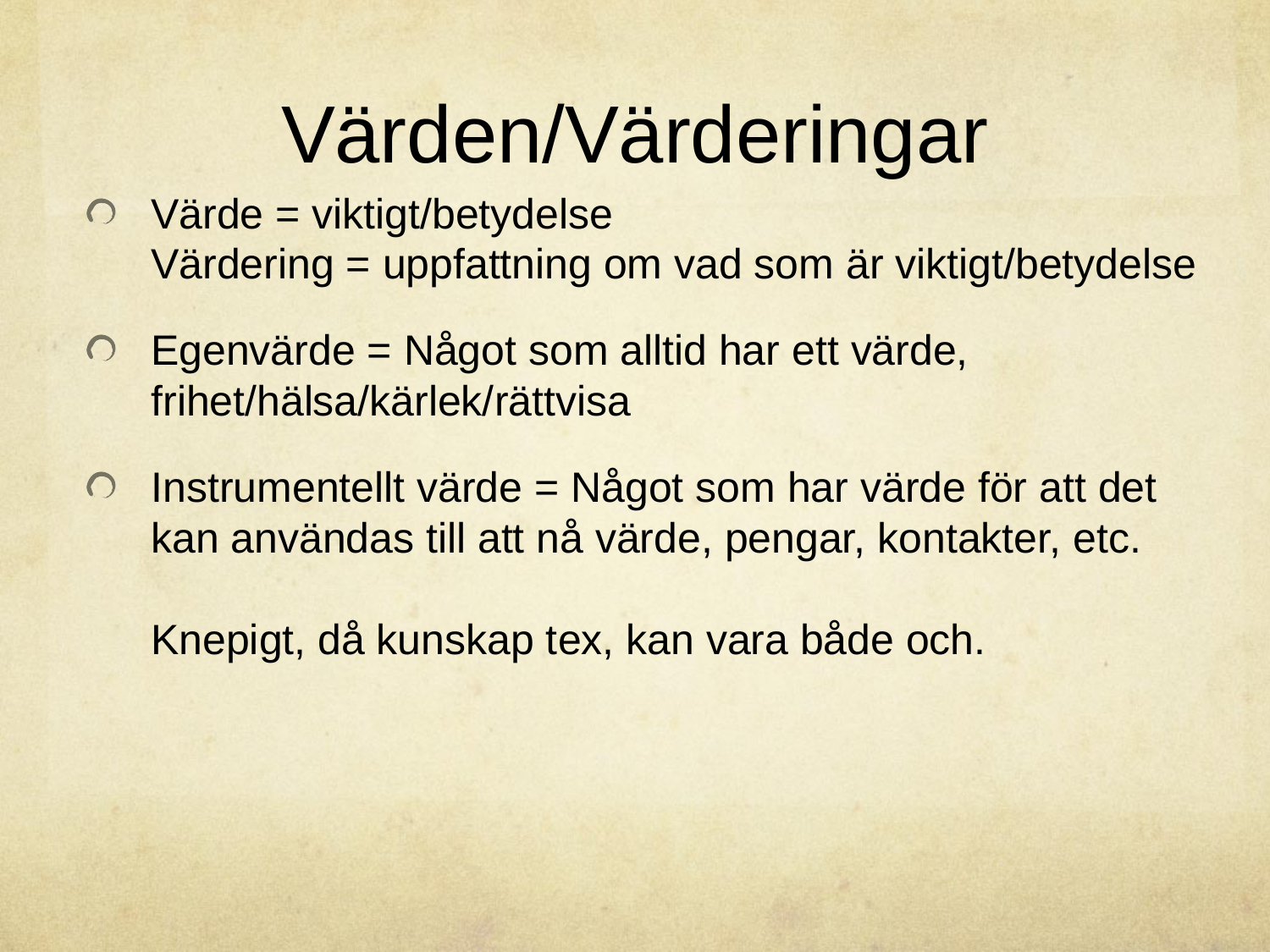

# Värden/Värderingar
Värde = viktigt/betydelse
Värdering = uppfattning om vad som är viktigt/betydelse
Egenvärde = Något som alltid har ett värde, frihet/hälsa/kärlek/rättvisa
Instrumentellt värde = Något som har värde för att det kan användas till att nå värde, pengar, kontakter, etc.
Knepigt, då kunskap tex, kan vara både och.